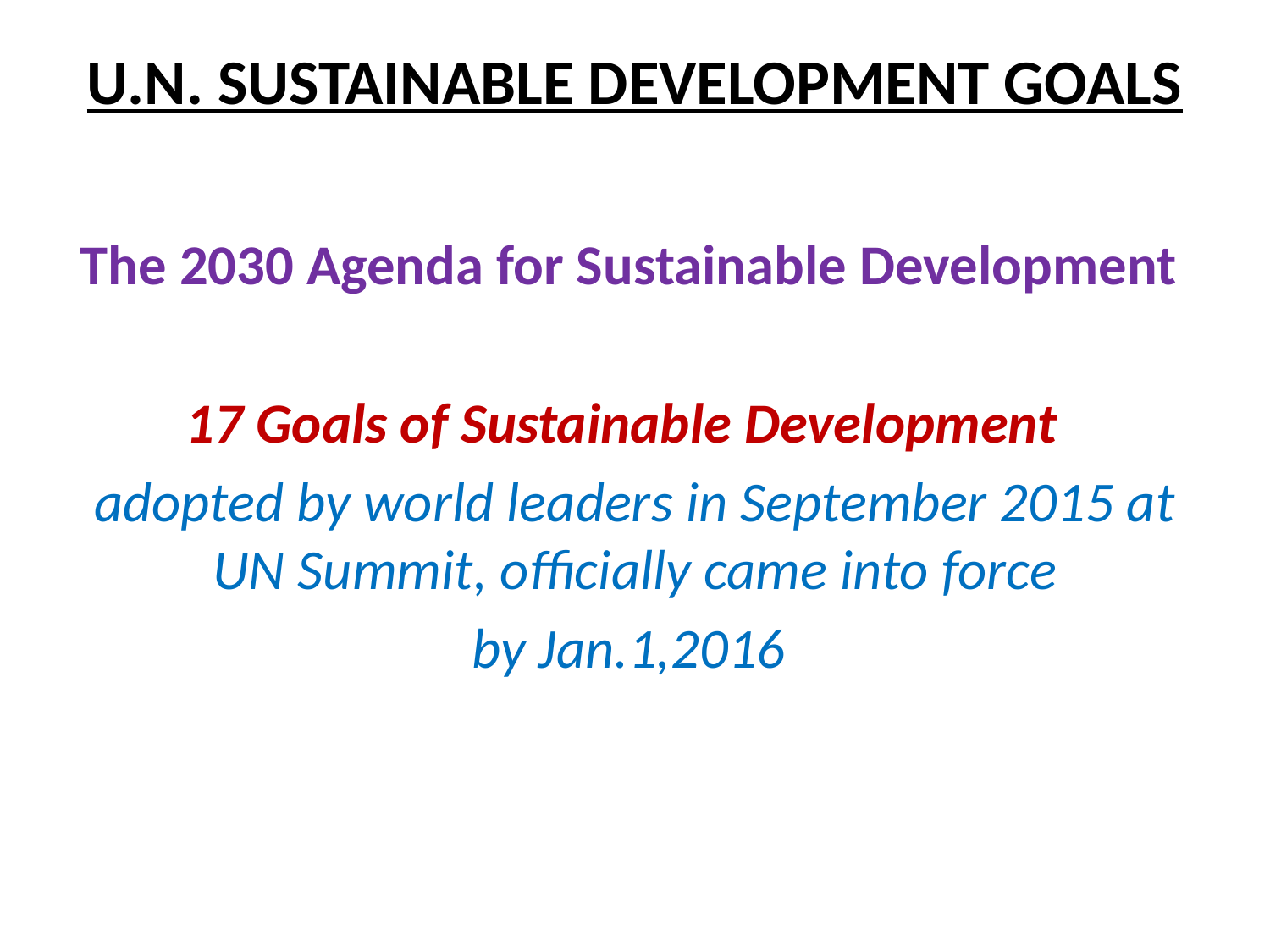

# U.N. SUSTAINABLE DEVELOPMENT GOALS
The 2030 Agenda for Sustainable Development

17 Goals of Sustainable Development
adopted by world leaders in September 2015 at UN Summit, officially came into force
by Jan.1,2016